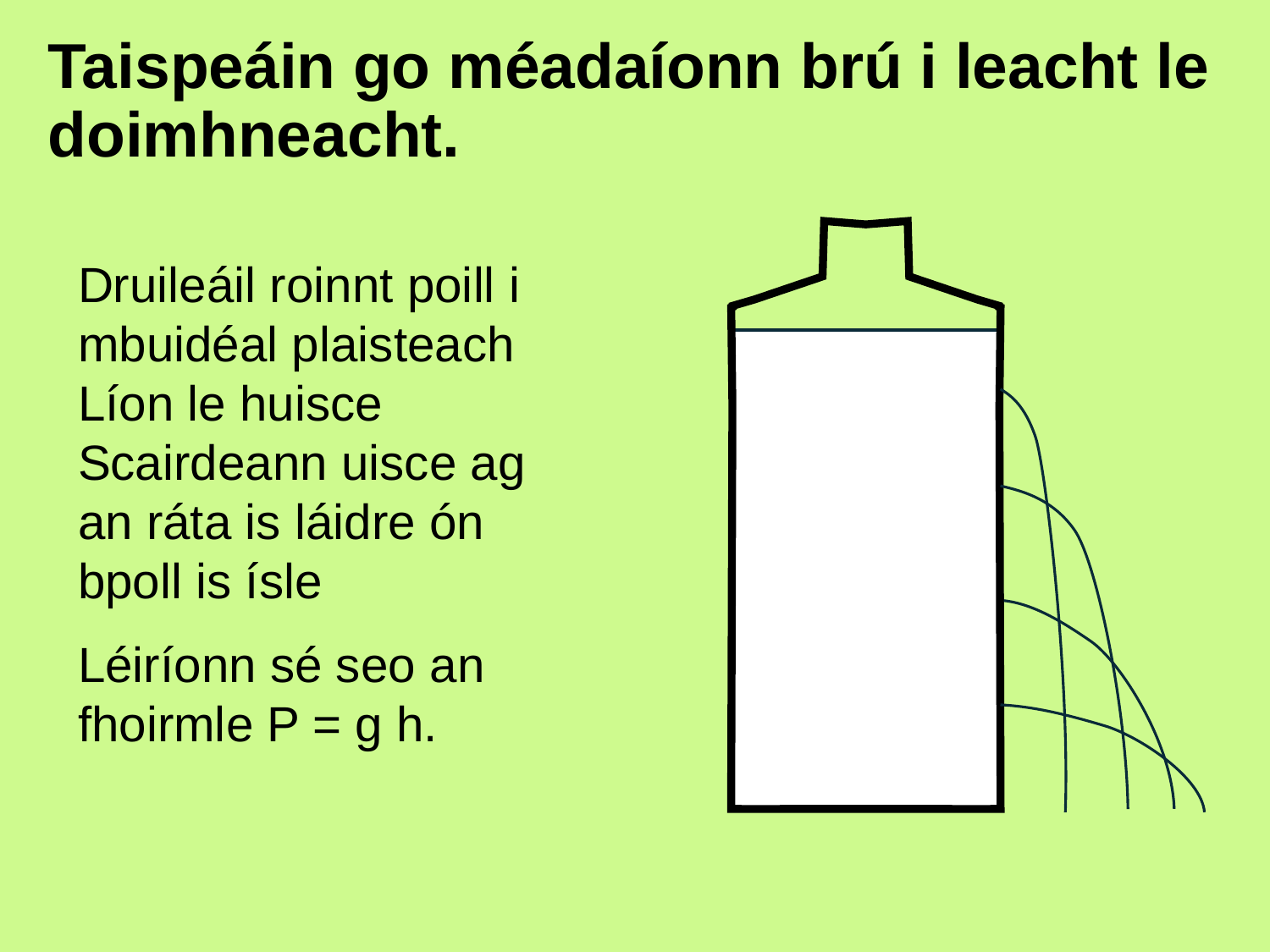

# Taispeáin go méadaíonn brú i leacht le doimhneacht.

Druileáil roinnt poill i mbuidéal plaisteach
Líon le huisce
Scairdeann uisce ag an ráta is láidre ón bpoll is ísle
Léiríonn sé seo an fhoirmle P = g h.